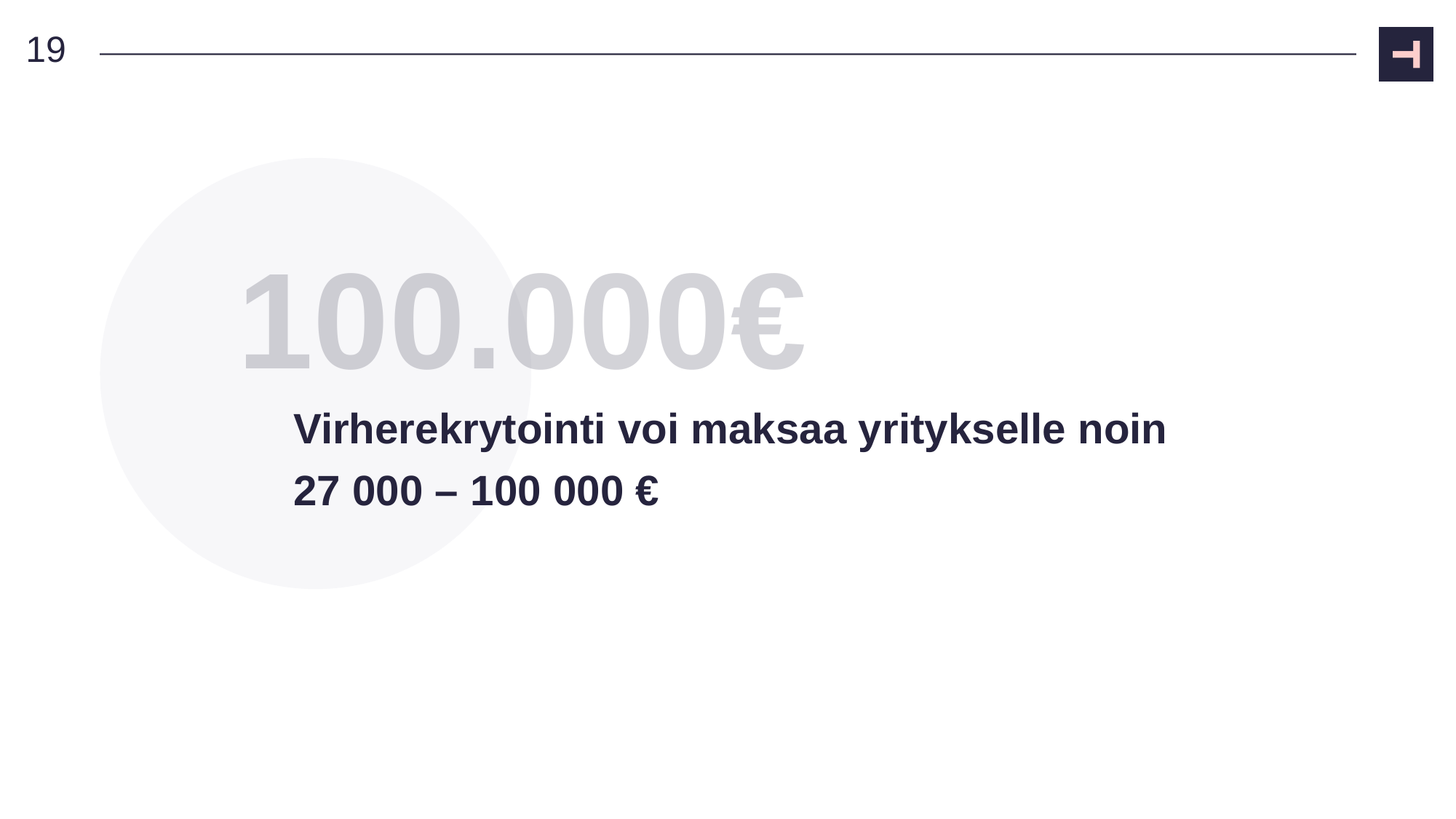

19

100.000€
# Virherekrytointi voi maksaa yritykselle noin 27 000 – 100 000 €